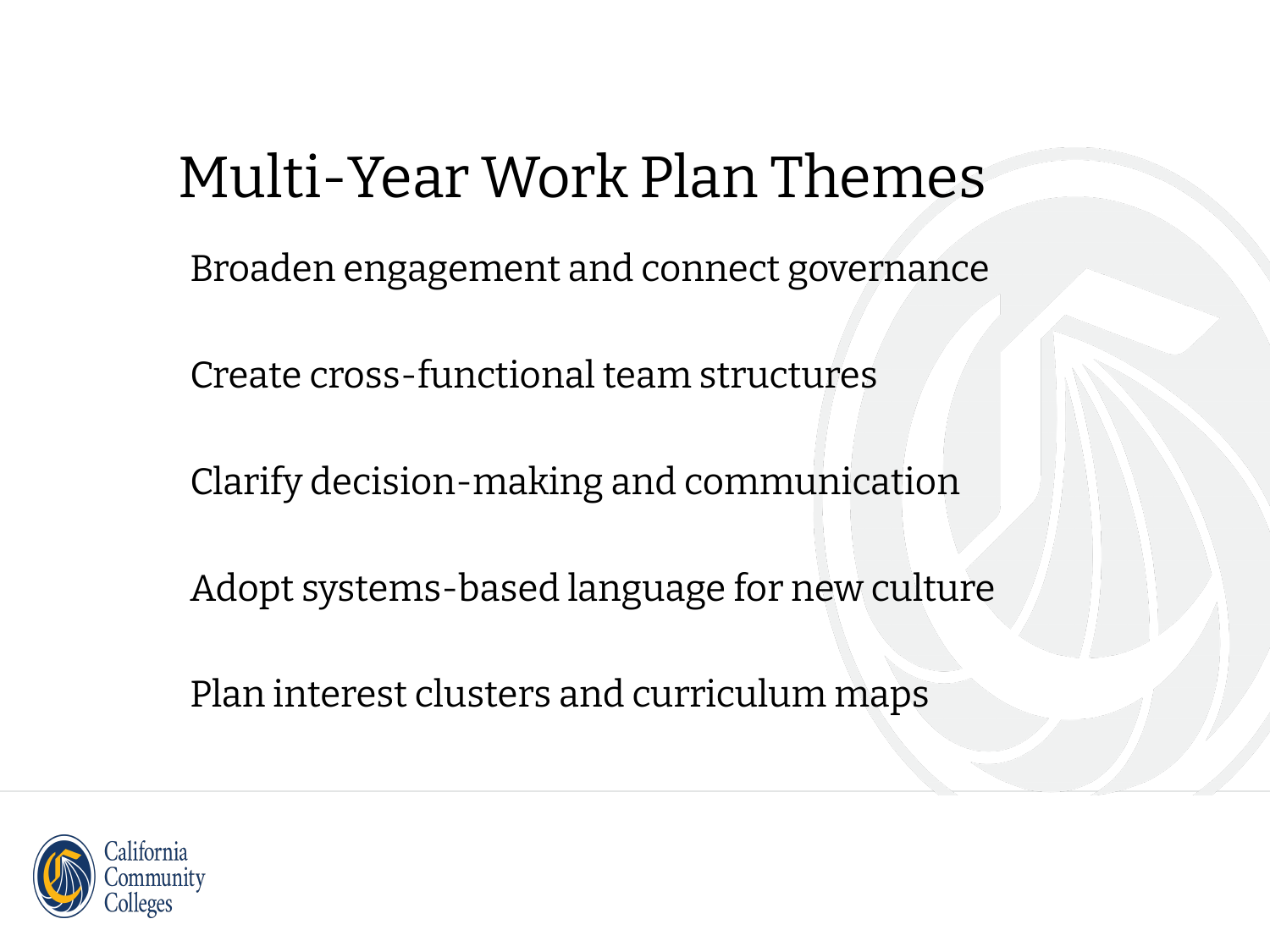

# Multi-Year Work Plan Themes
Broaden engagement and connect governance

Create cross-functional team structures

Clarify decision-making and communication

Adopt systems-based language for new culture

Plan interest clusters and curriculum maps